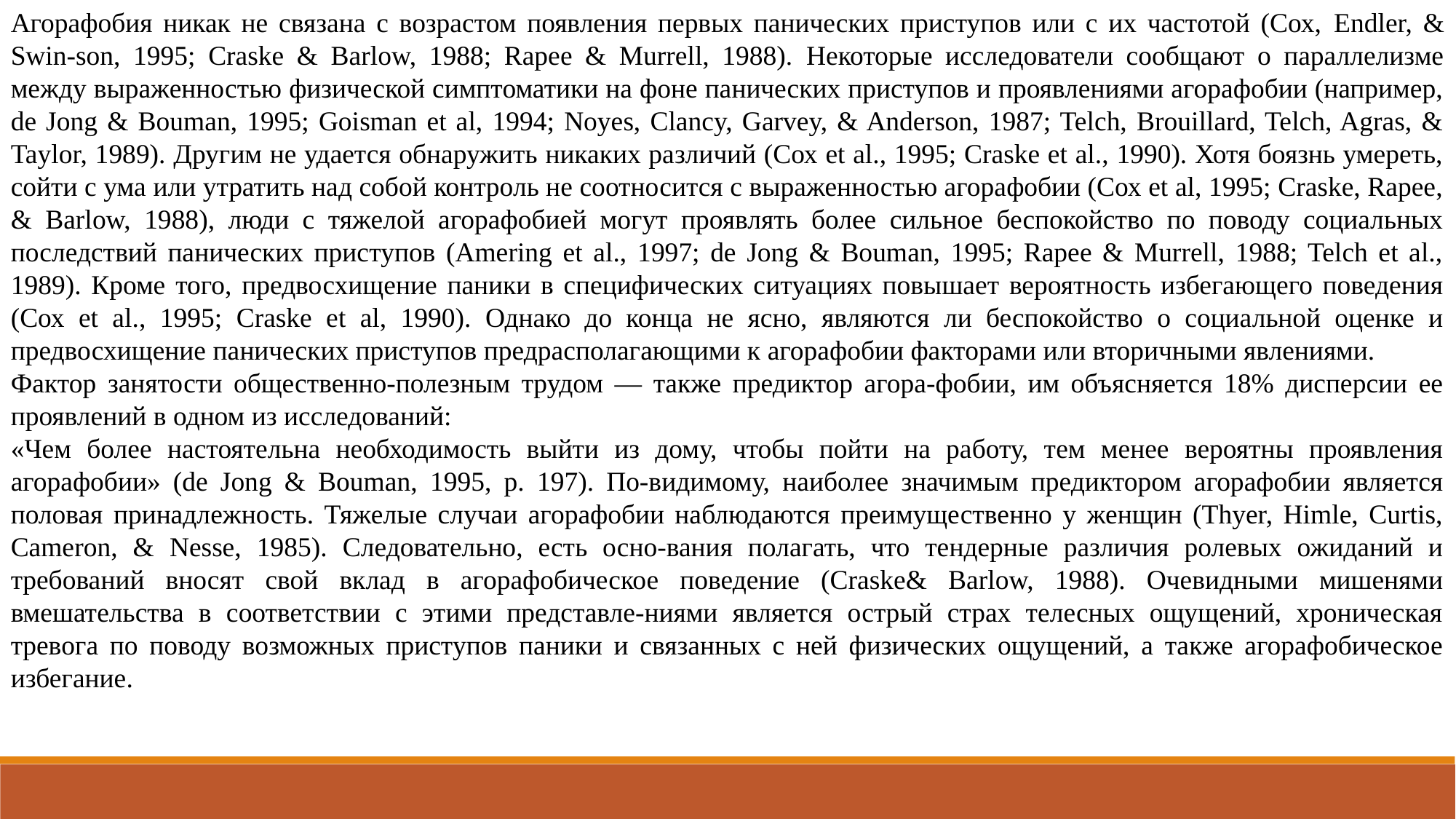

Агорафобия никак не связана с возрастом появления первых панических приступов или с их частотой (Сох, Endler, & Swin-son, 1995; Craske & Barlow, 1988; Rapee & Murrell, 1988). Некоторые исследователи сообщают о параллелизме между выраженностью физической симптоматики на фоне панических приступов и проявлениями агорафобии (например, de Jong & Bouman, 1995; Goisman et al, 1994; Noyes, Clancy, Garvey, & Anderson, 1987; Telch, Brouillard, Telch, Agras, & Taylor, 1989). Другим не удается обнаружить никаких различий (Сох et al., 1995; Craske et al., 1990). Хотя боязнь умереть, сойти с ума или утратить над собой контроль не соотносится с выраженностью агорафобии (Сох et al, 1995; Craske, Rapee, & Barlow, 1988), люди с тяжелой агорафобией могут проявлять более сильное беспокойство по поводу социальных последствий панических приступов (Amering et al., 1997; de Jong & Bouman, 1995; Rapee & Murrell, 1988; Telch et al., 1989). Кроме того, предвосхищение паники в специфических ситуациях повышает вероятность избегающего поведения (Сох et al., 1995; Craske et al, 1990). Однако до конца не ясно, являются ли беспокойство о социальной оценке и предвосхищение панических приступов предрасполагающими к агорафобии факторами или вторичными явлениями.
Фактор занятости общественно-полезным трудом — также предиктор агора-фобии, им объясняется 18% дисперсии ее проявлений в одном из исследований:
«Чем более настоятельна необходимость выйти из дому, чтобы пойти на работу, тем менее вероятны проявления агорафобии» (de Jong & Bouman, 1995, p. 197). По-видимому, наиболее значимым предиктором агорафобии является половая принадлежность. Тяжелые случаи агорафобии наблюдаются преимущественно у женщин (Thyer, Himle, Curtis, Cameron, & Nesse, 1985). Следовательно, есть осно-вания полагать, что тендерные различия ролевых ожиданий и требований вносят свой вклад в агорафобическое поведение (Craske& Barlow, 1988). Очевидными мишенями вмешательства в соответствии с этими представле-ниями является острый страх телесных ощущений, хроническая тревога по поводу возможных приступов паники и связанных с ней физических ощущений, а также агорафобическое избегание.